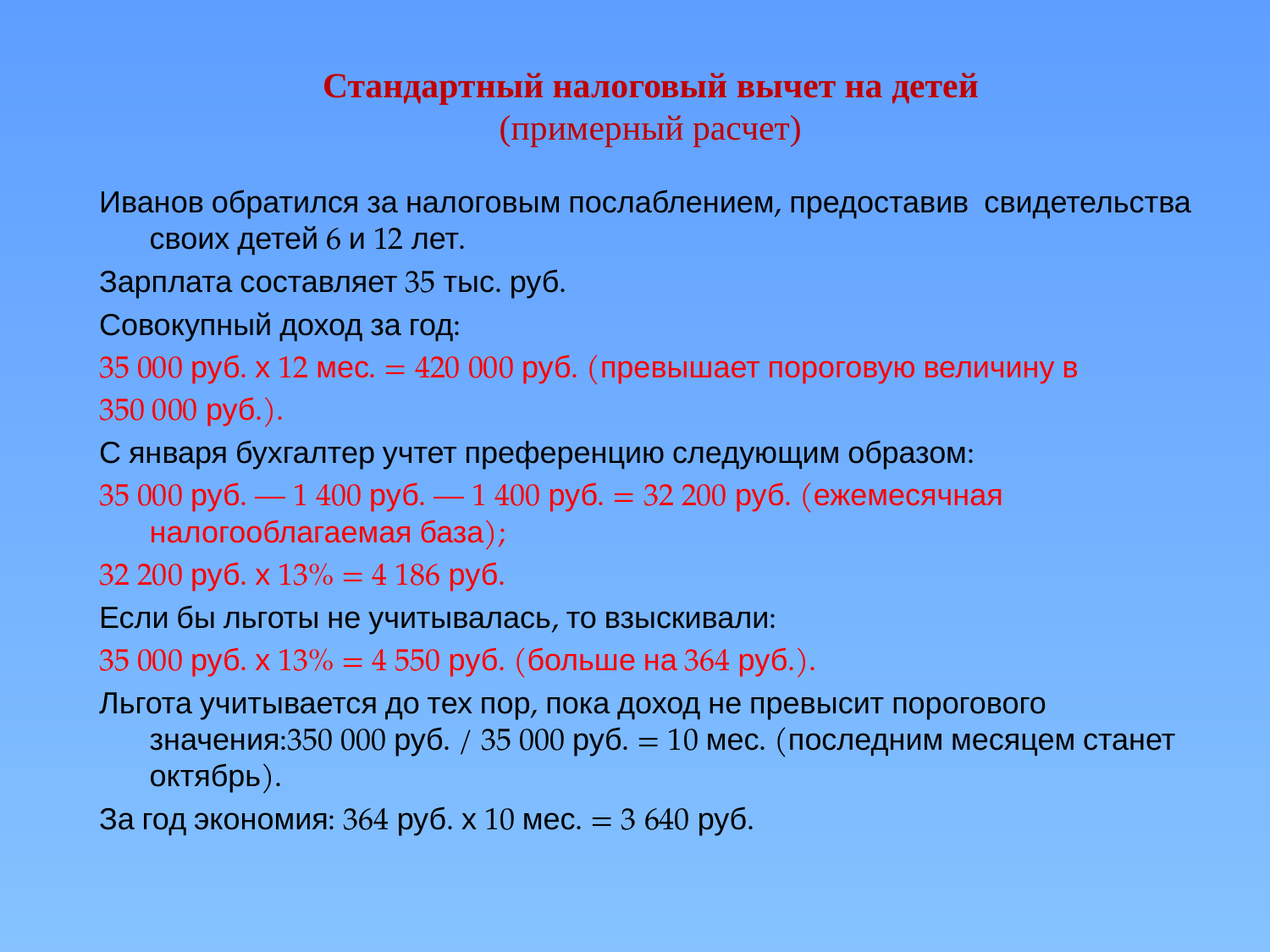

Стандартный налоговый вычет на детей
(примерный расчет)
Иванов обратился за налоговым послаблением, предоставив  свидетельства своих детей 6 и 12 лет.
Зарплата составляет 35 тыс. руб.
Совокупный доход за год:
35 000 руб. х 12 мес. = 420 000 руб. (превышает пороговую величину в
350 000 руб.).
С января бухгалтер учтет преференцию следующим образом:
35 000 руб. — 1 400 руб. — 1 400 руб. = 32 200 руб. (ежемесячная налогооблагаемая база);
32 200 руб. х 13% = 4 186 руб.
Если бы льготы не учитывалась, то взыскивали:
35 000 руб. х 13% = 4 550 руб. (больше на 364 руб.).
Льгота учитывается до тех пор, пока доход не превысит порогового значения:350 000 руб. / 35 000 руб. = 10 мес. (последним месяцем станет октябрь).
За год экономия: 364 руб. х 10 мес. = 3 640 руб.